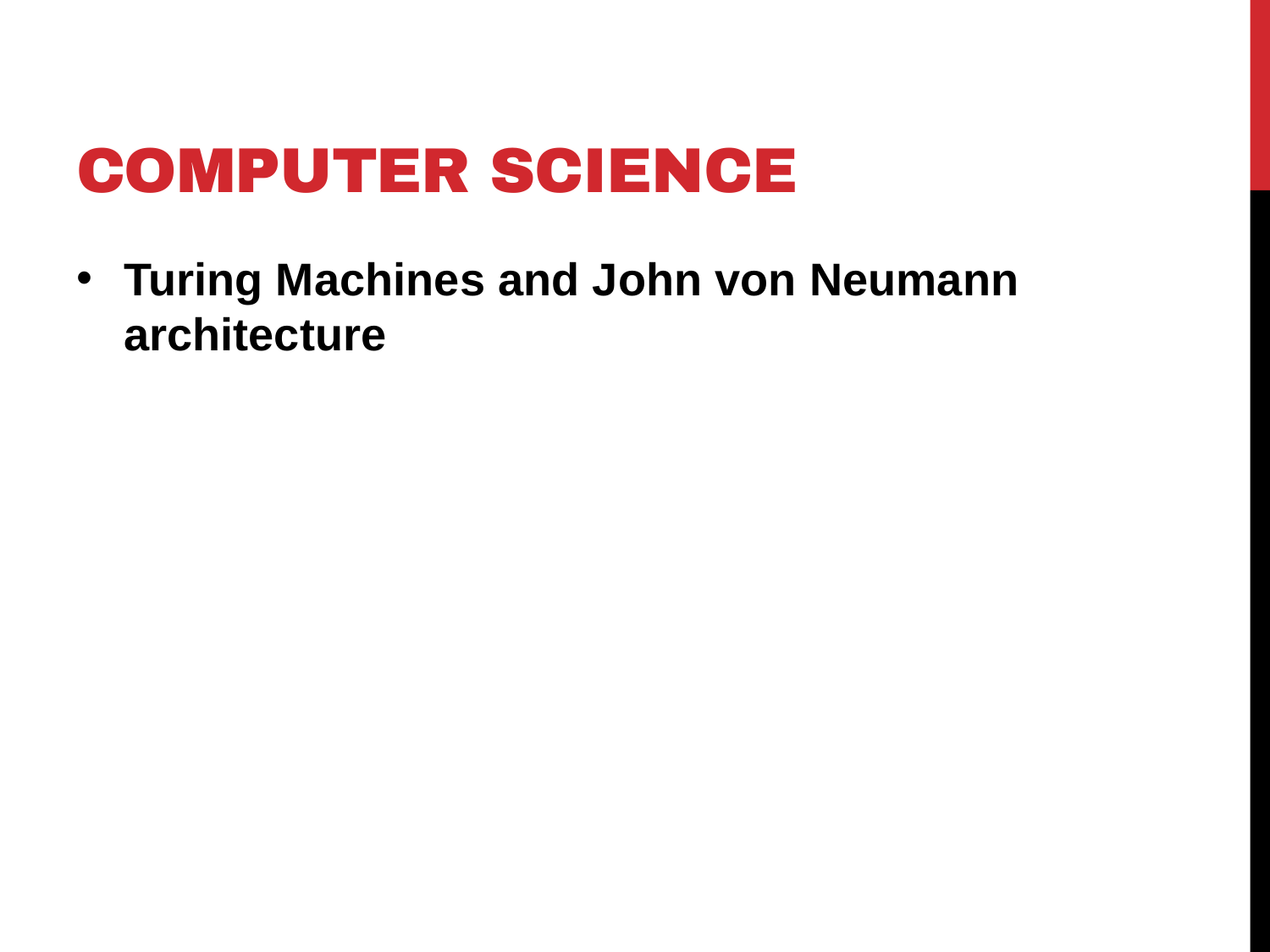

# Computer science
Turing Machines and John von Neumann architecture